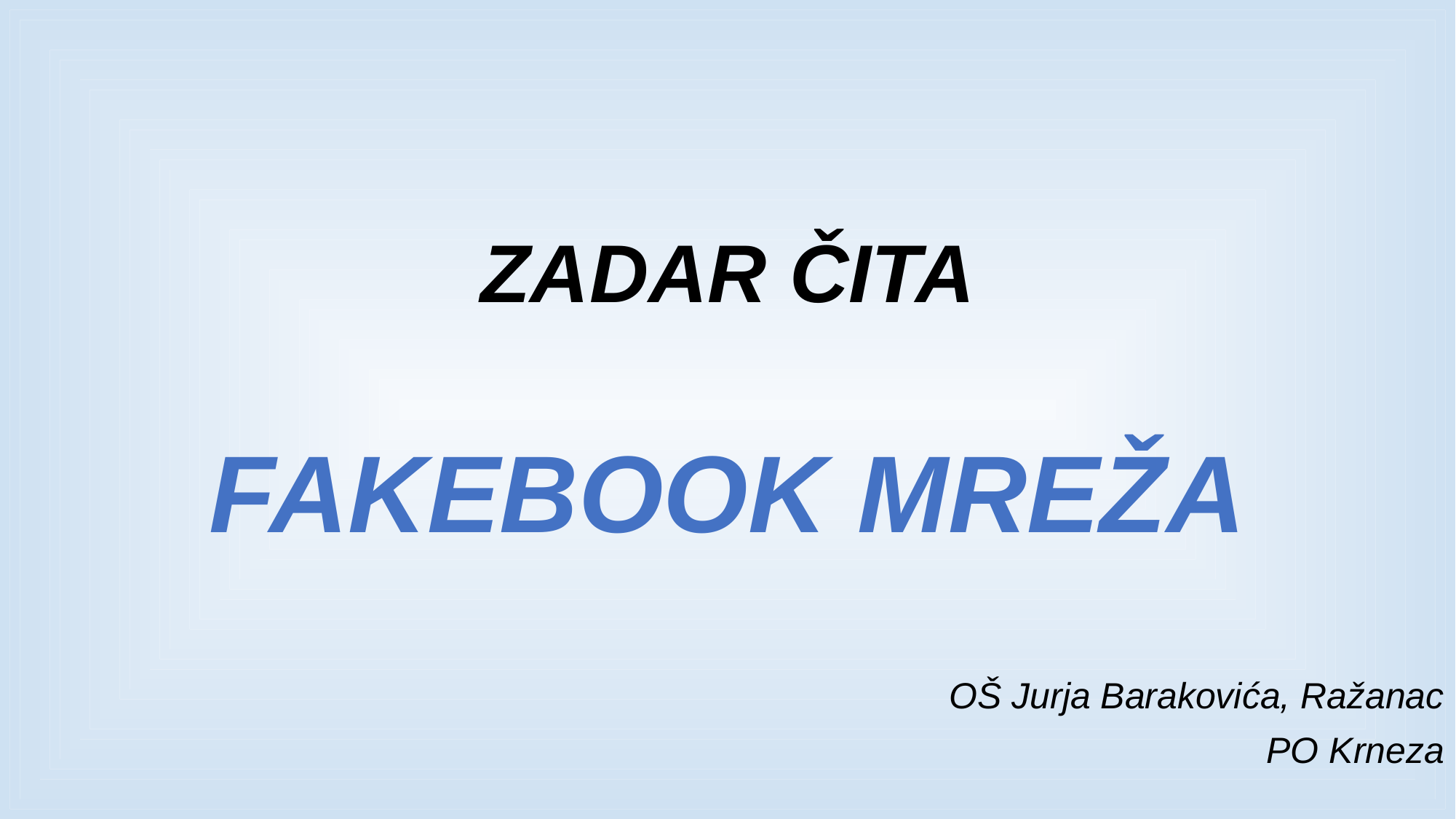

# ZADAR ČITA FAKEBOOK MREŽA
OŠ Jurja Barakovića, Ražanac
PO Krneza